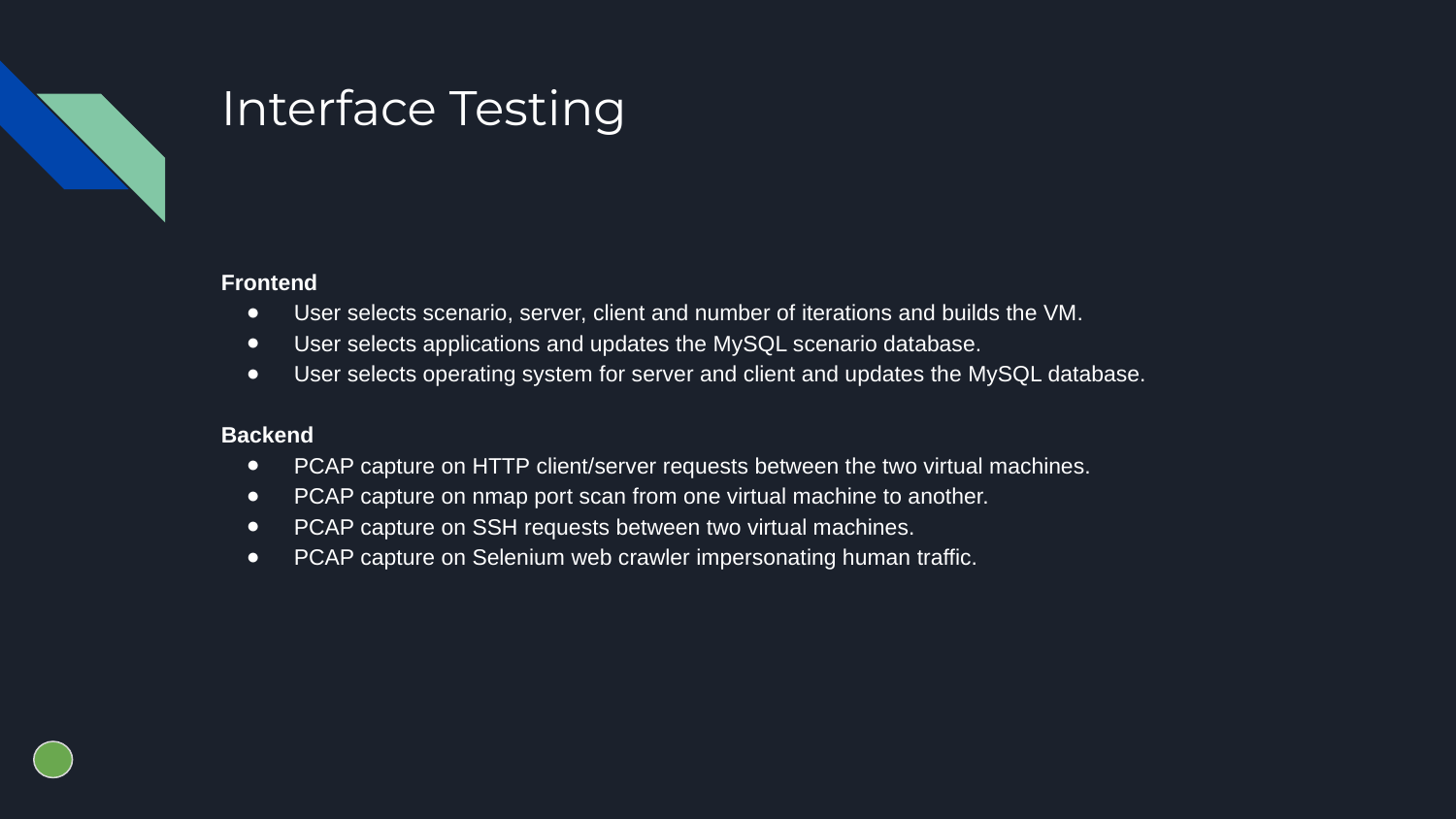

# Interface Testing
Frontend
User selects scenario, server, client and number of iterations and builds the VM.
User selects applications and updates the MySQL scenario database.
User selects operating system for server and client and updates the MySQL database.

Backend
PCAP capture on HTTP client/server requests between the two virtual machines.
PCAP capture on nmap port scan from one virtual machine to another.
PCAP capture on SSH requests between two virtual machines.
PCAP capture on Selenium web crawler impersonating human traffic.